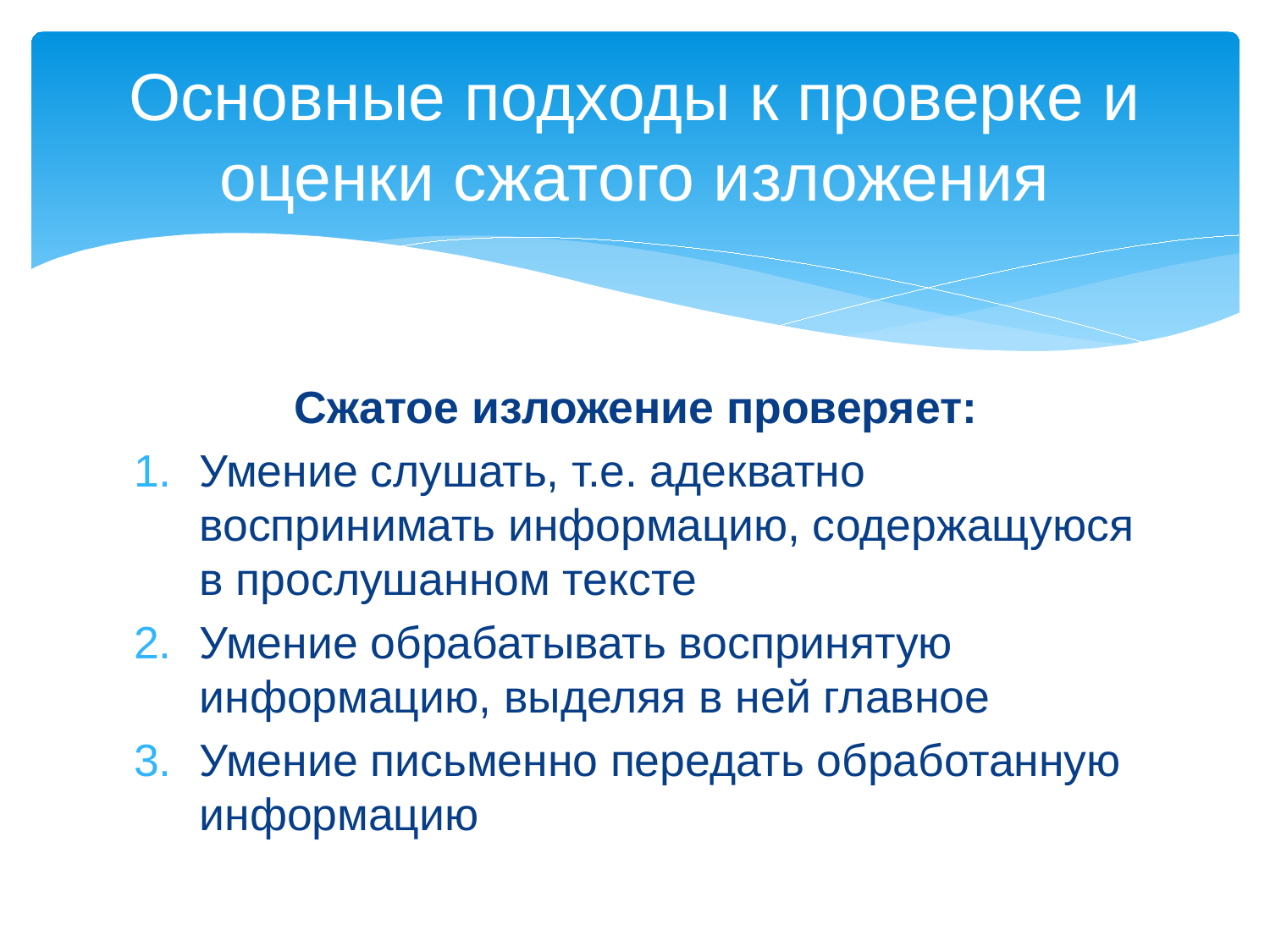

# Основные подходы к проверке и оценки сжатого изложения
Сжатое изложение проверяет:
Умение слушать, т.е. адекватно воспринимать информацию, содержащуюся в прослушанном тексте
Умение обрабатывать воспринятую информацию, выделяя в ней главное
Умение письменно передать обработанную информацию